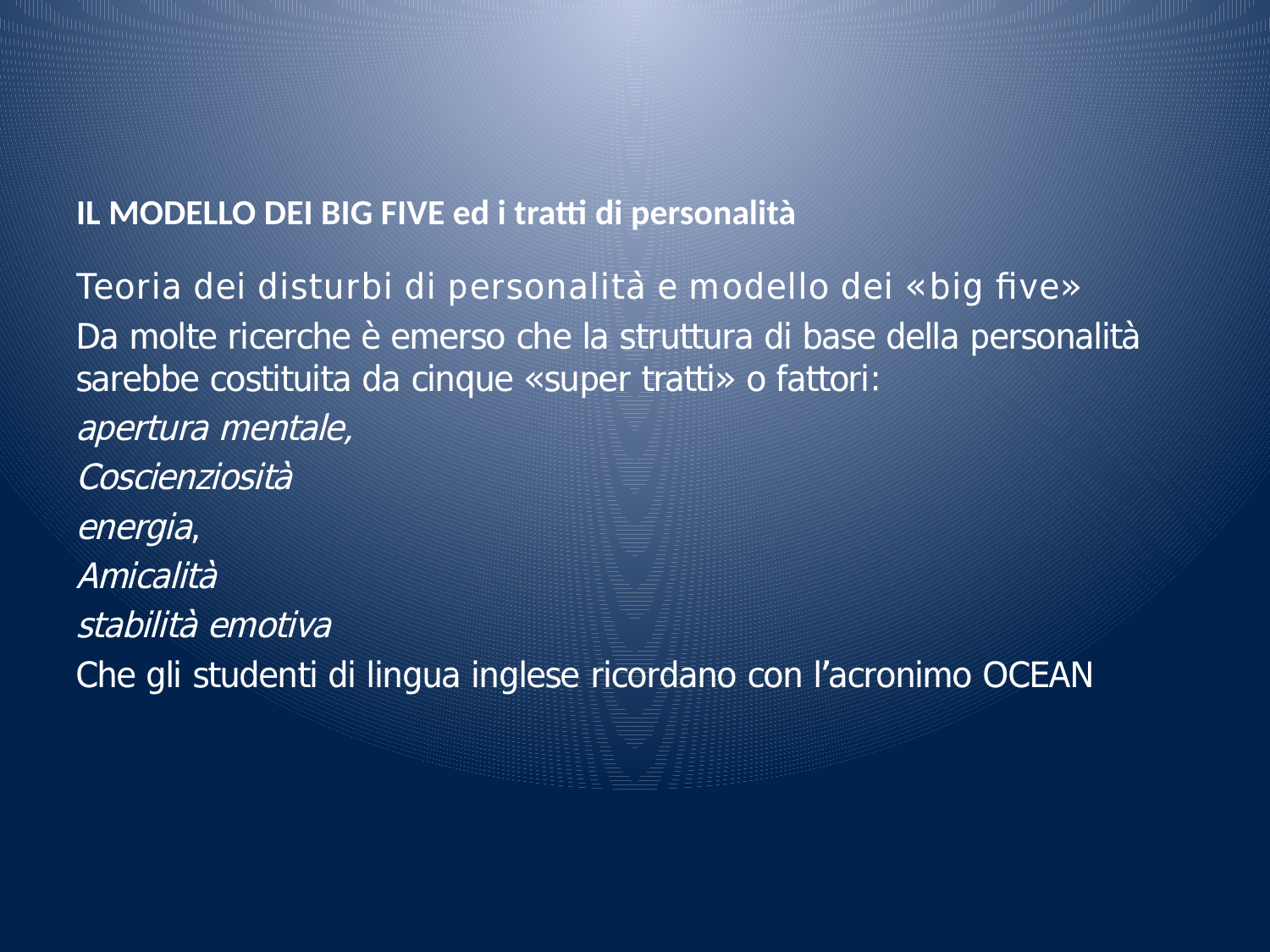

# IL MODELLO DEI BIG FIVE ed i tratti di personalità
Teoria dei disturbi di personalità e modello dei «big five»
Da molte ricerche è emerso che la struttura di base della personalità sarebbe costituita da cinque «super tratti» o fattori:
apertura mentale,
Coscienziosità
energia,
Amicalità
stabilità emotiva
Che gli studenti di lingua inglese ricordano con l’acronimo OCEAN